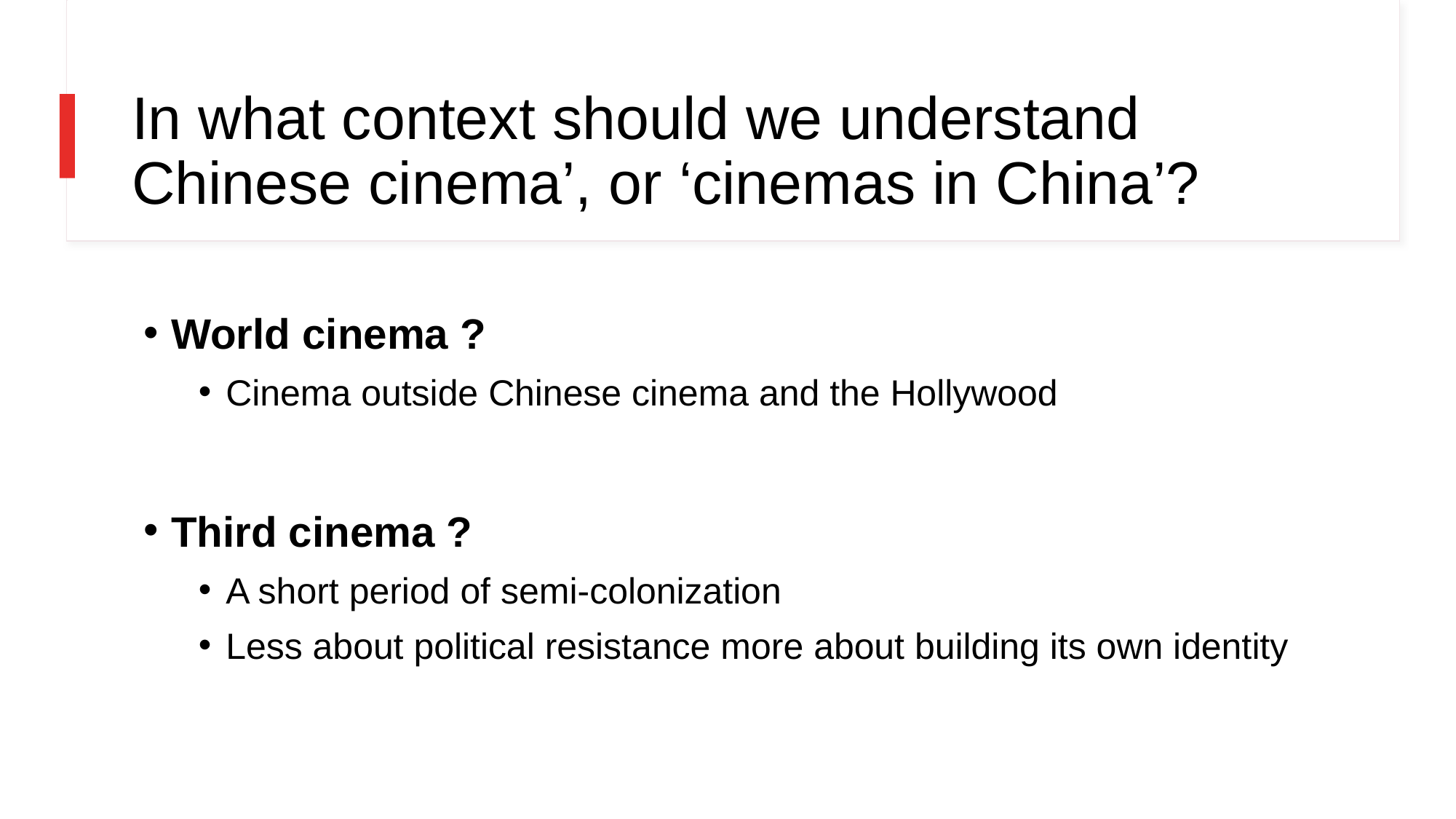

# In what context should we understand Chinese cinema’, or ‘cinemas in China’?
World cinema ?
Cinema outside Chinese cinema and the Hollywood

Third cinema ?
A short period of semi-colonization
Less about political resistance more about building its own identity